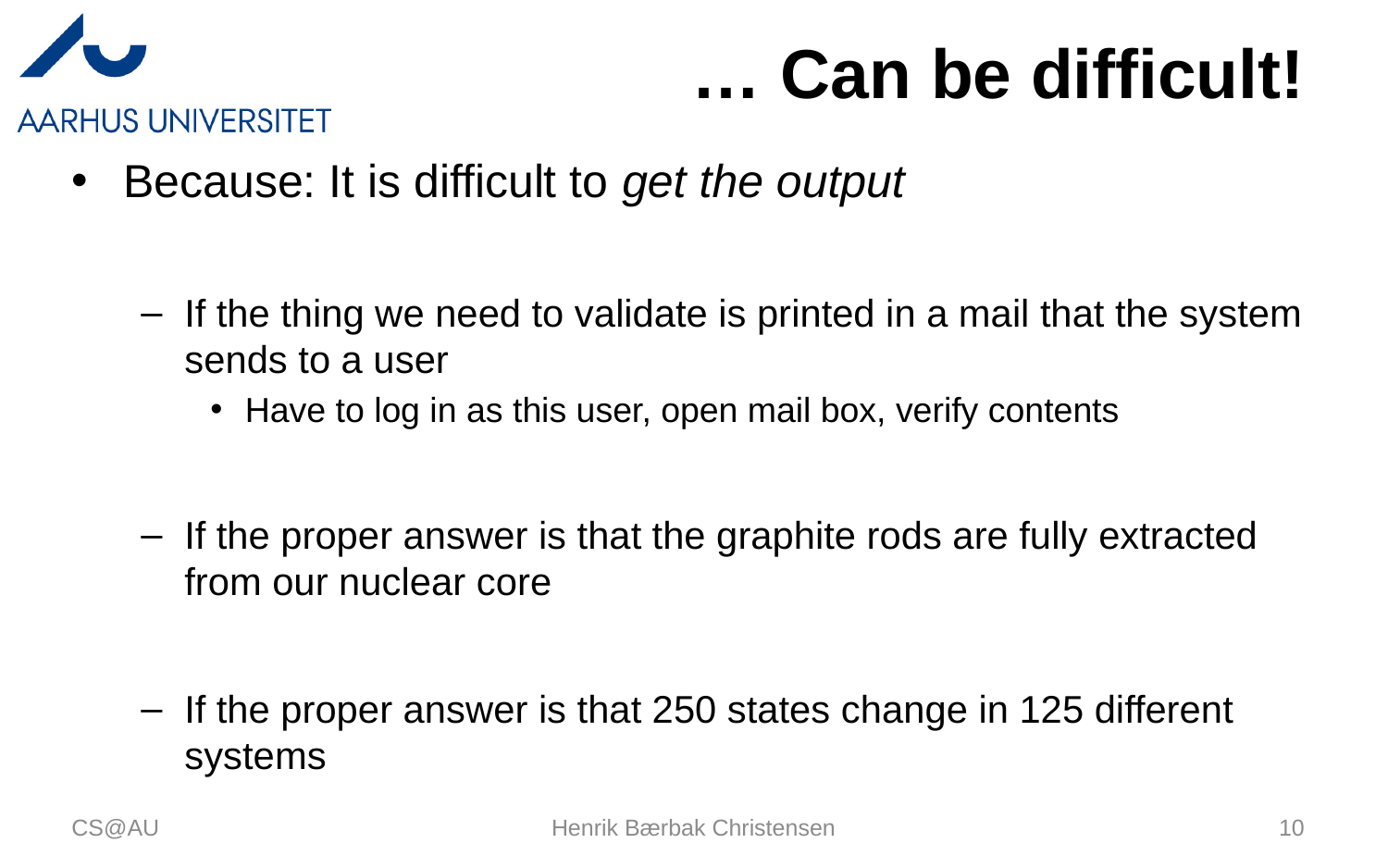

# … Can be difficult!
Because: It is difficult to get the output

If the thing we need to validate is printed in a mail that the system sends to a user
Have to log in as this user, open mail box, verify contents

If the proper answer is that the graphite rods are fully extracted from our nuclear core

If the proper answer is that 250 states change in 125 different systems
CS@AU
Henrik Bærbak Christensen
10